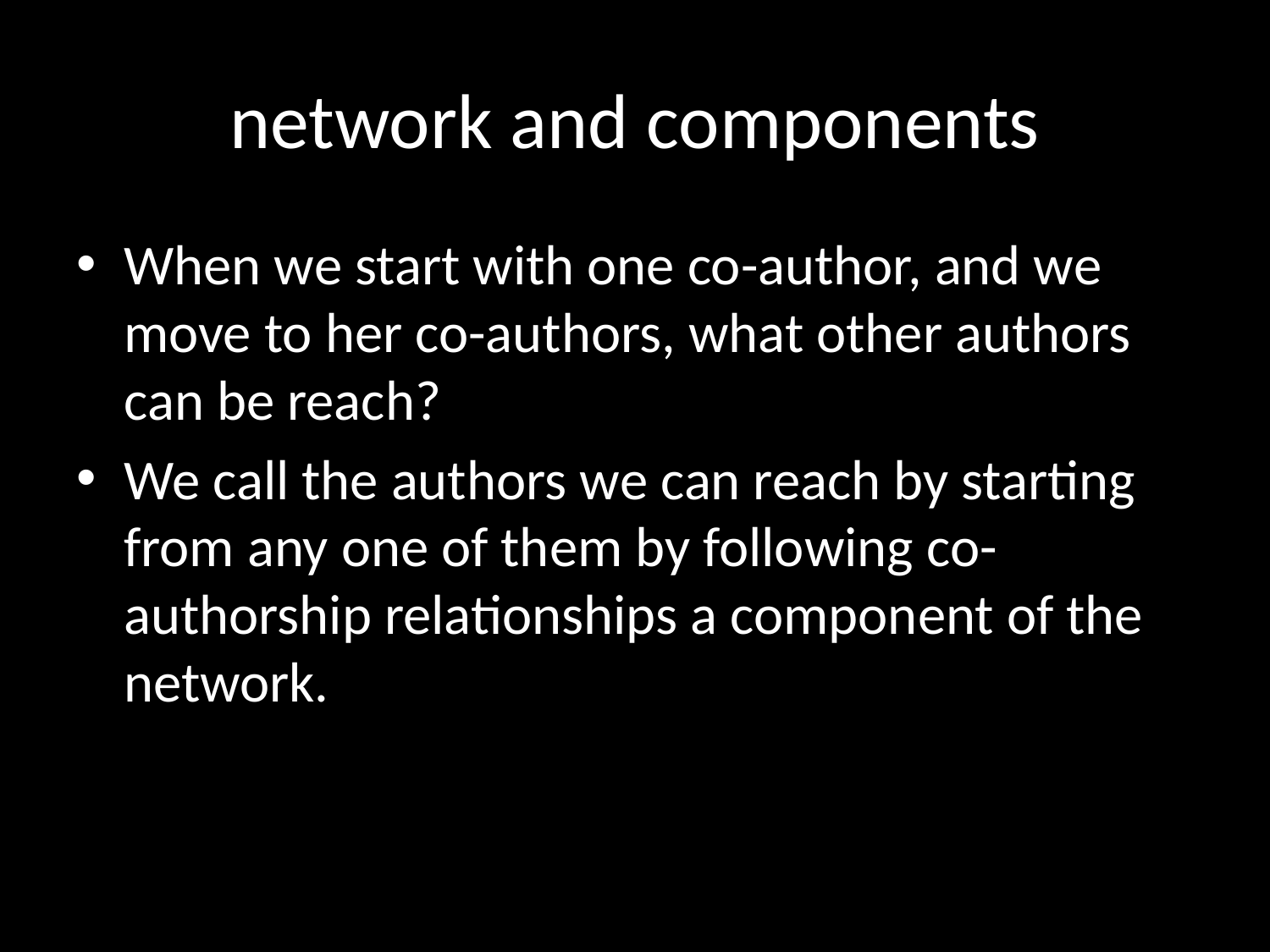

# network and components
When we start with one co-author, and we move to her co-authors, what other authors can be reach?
We call the authors we can reach by starting from any one of them by following co-authorship relationships a component of the network.